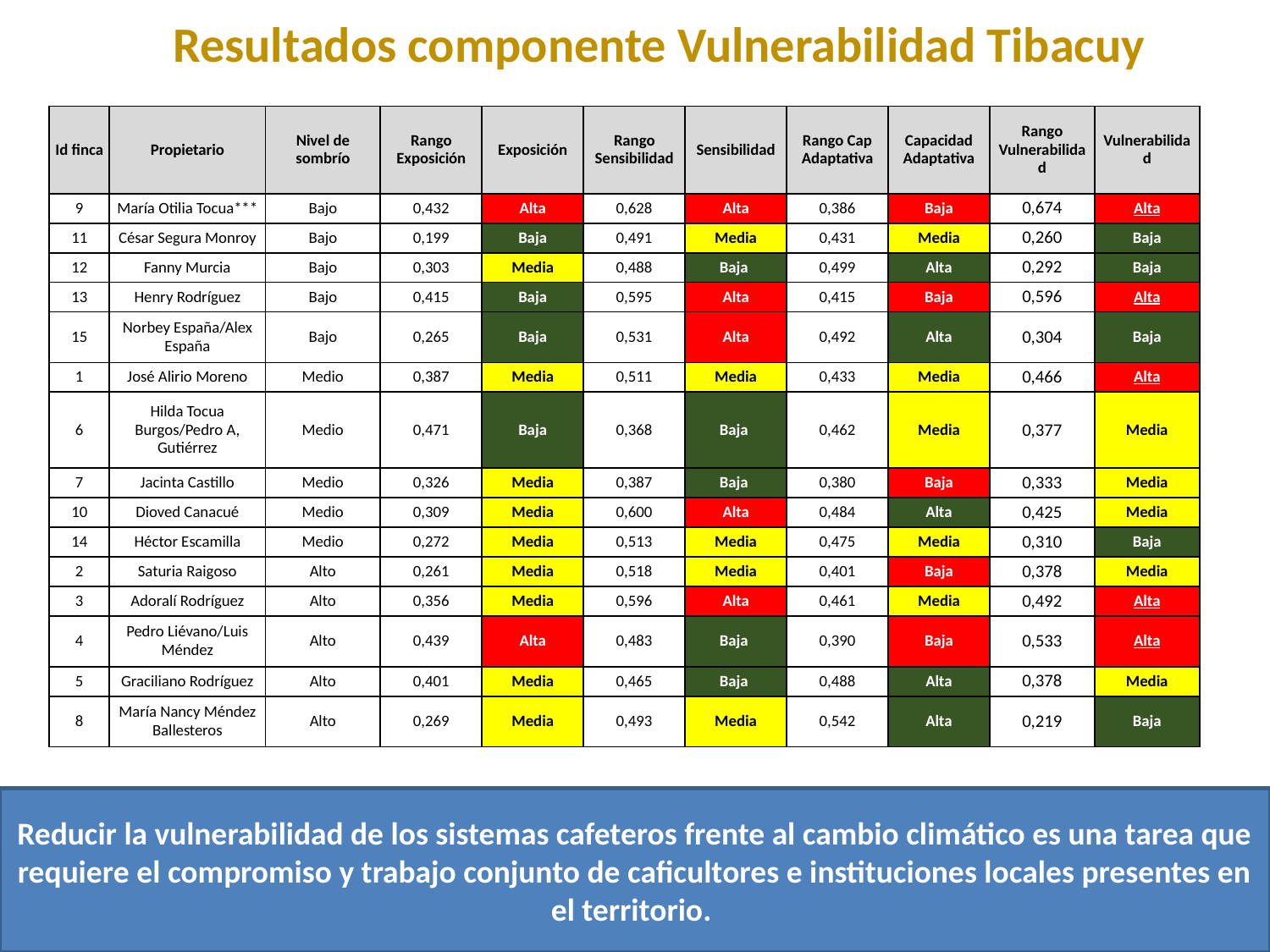

Resultados componente Vulnerabilidad Tibacuy
| Id finca | Propietario | Nivel de sombrío | Rango Exposición | Exposición | Rango Sensibilidad | Sensibilidad | Rango Cap Adaptativa | Capacidad Adaptativa | Rango Vulnerabilidad | Vulnerabilidad |
| --- | --- | --- | --- | --- | --- | --- | --- | --- | --- | --- |
| 9 | María Otilia Tocua\*\*\* | Bajo | 0,432 | Alta | 0,628 | Alta | 0,386 | Baja | 0,674 | Alta |
| 11 | César Segura Monroy | Bajo | 0,199 | Baja | 0,491 | Media | 0,431 | Media | 0,260 | Baja |
| 12 | Fanny Murcia | Bajo | 0,303 | Media | 0,488 | Baja | 0,499 | Alta | 0,292 | Baja |
| 13 | Henry Rodríguez | Bajo | 0,415 | Baja | 0,595 | Alta | 0,415 | Baja | 0,596 | Alta |
| 15 | Norbey España/Alex España | Bajo | 0,265 | Baja | 0,531 | Alta | 0,492 | Alta | 0,304 | Baja |
| 1 | José Alirio Moreno | Medio | 0,387 | Media | 0,511 | Media | 0,433 | Media | 0,466 | Alta |
| 6 | Hilda Tocua Burgos/Pedro A, Gutiérrez | Medio | 0,471 | Baja | 0,368 | Baja | 0,462 | Media | 0,377 | Media |
| 7 | Jacinta Castillo | Medio | 0,326 | Media | 0,387 | Baja | 0,380 | Baja | 0,333 | Media |
| 10 | Dioved Canacué | Medio | 0,309 | Media | 0,600 | Alta | 0,484 | Alta | 0,425 | Media |
| 14 | Héctor Escamilla | Medio | 0,272 | Media | 0,513 | Media | 0,475 | Media | 0,310 | Baja |
| 2 | Saturia Raigoso | Alto | 0,261 | Media | 0,518 | Media | 0,401 | Baja | 0,378 | Media |
| 3 | Adoralí Rodríguez | Alto | 0,356 | Media | 0,596 | Alta | 0,461 | Media | 0,492 | Alta |
| 4 | Pedro Liévano/Luis Méndez | Alto | 0,439 | Alta | 0,483 | Baja | 0,390 | Baja | 0,533 | Alta |
| 5 | Graciliano Rodríguez | Alto | 0,401 | Media | 0,465 | Baja | 0,488 | Alta | 0,378 | Media |
| 8 | María Nancy Méndez Ballesteros | Alto | 0,269 | Media | 0,493 | Media | 0,542 | Alta | 0,219 | Baja |
Reducir la vulnerabilidad de los sistemas cafeteros frente al cambio climático es una tarea que requiere el compromiso y trabajo conjunto de caficultores e instituciones locales presentes en el territorio.